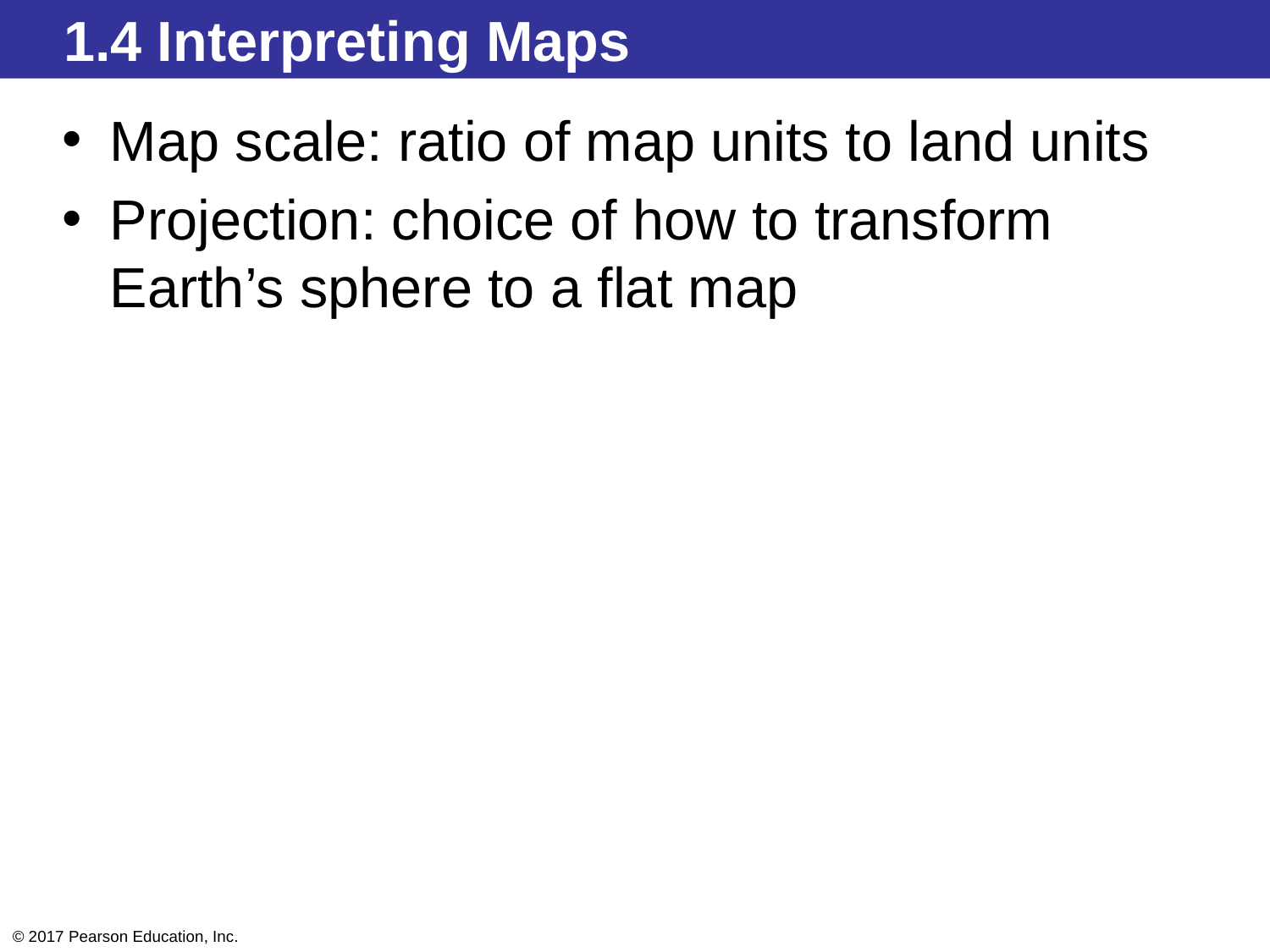

1.4 Interpreting Maps
Map scale: ratio of map units to land units
Projection: choice of how to transform Earth’s sphere to a flat map